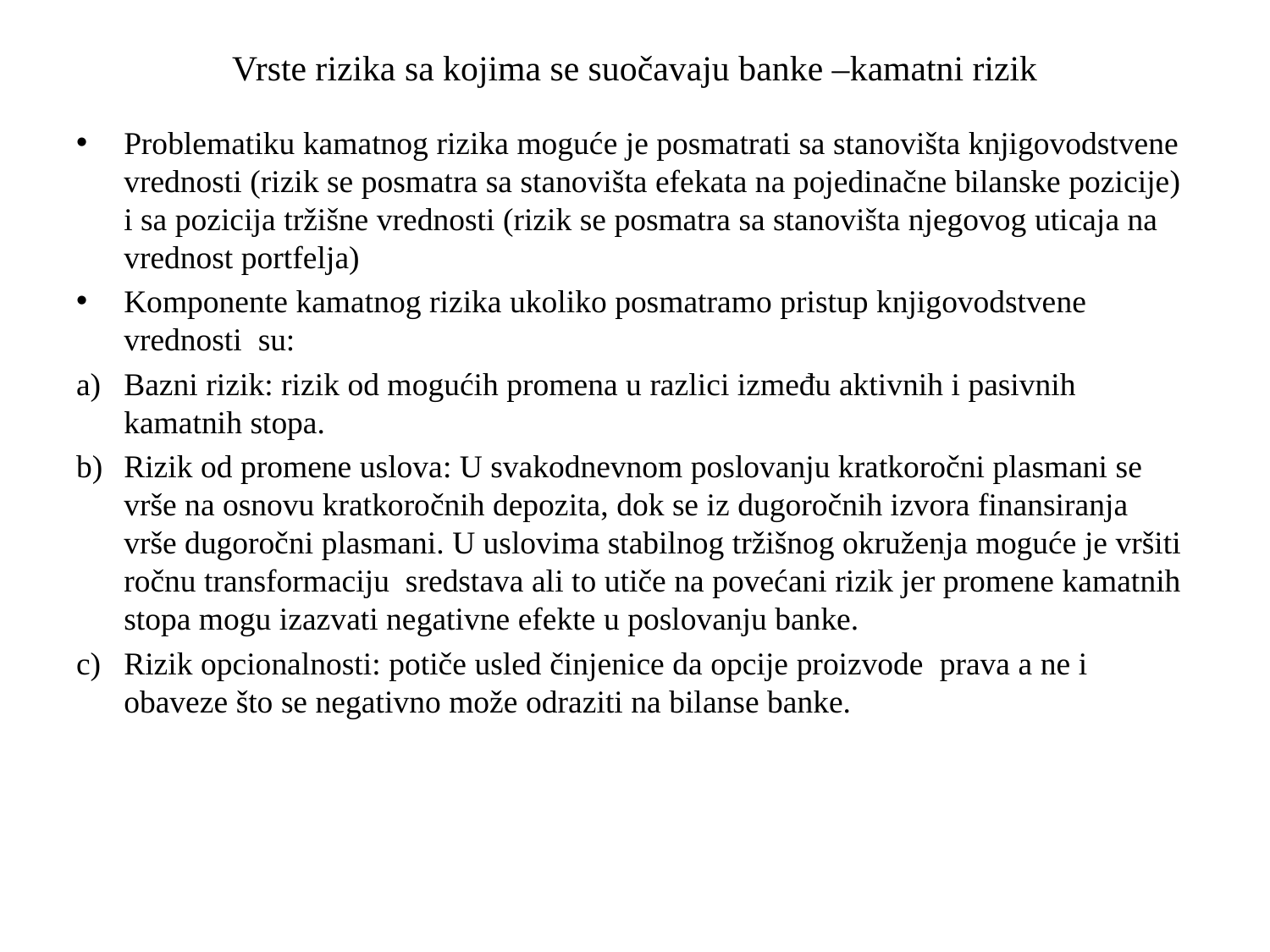

# Vrste rizika sa kojima se suočavaju banke –kamatni rizik
Problematiku kamatnog rizika moguće je posmatrati sa stanovišta knjigovodstvene vrednosti (rizik se posmatra sa stanovišta efekata na pojedinačne bilanske pozicije) i sa pozicija tržišne vrednosti (rizik se posmatra sa stanovišta njegovog uticaja na vrednost portfelja)
Komponente kamatnog rizika ukoliko posmatramo pristup knjigovodstvene vrednosti  su:
Bazni rizik: rizik od mogućih promena u razlici između aktivnih i pasivnih kamatnih stopa.
Rizik od promene uslova: U svakodnevnom poslovanju kratkoročni plasmani se vrše na osnovu kratkoročnih depozita, dok se iz dugoročnih izvora finansiranja  vrše dugoročni plasmani. U uslovima stabilnog tržišnog okruženja moguće je vršiti ročnu transformaciju  sredstava ali to utiče na povećani rizik jer promene kamatnih stopa mogu izazvati negativne efekte u poslovanju banke.
Rizik opcionalnosti: potiče usled činjenice da opcije proizvode  prava a ne i obaveze što se negativno može odraziti na bilanse banke.